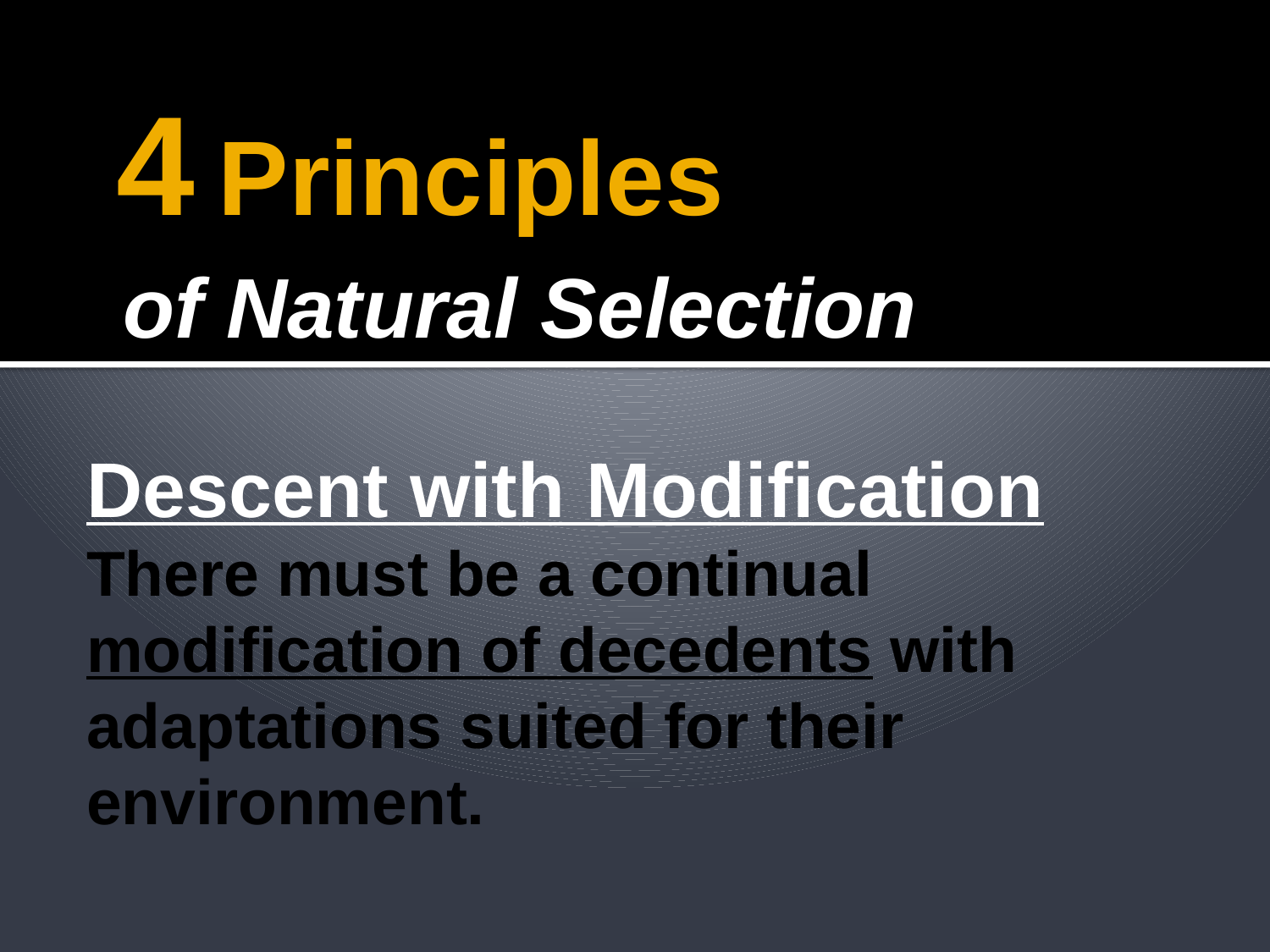

# 4 Principles
of Natural Selection
Descent with Modification
There must be a continual modification of decedents with adaptations suited for their environment.